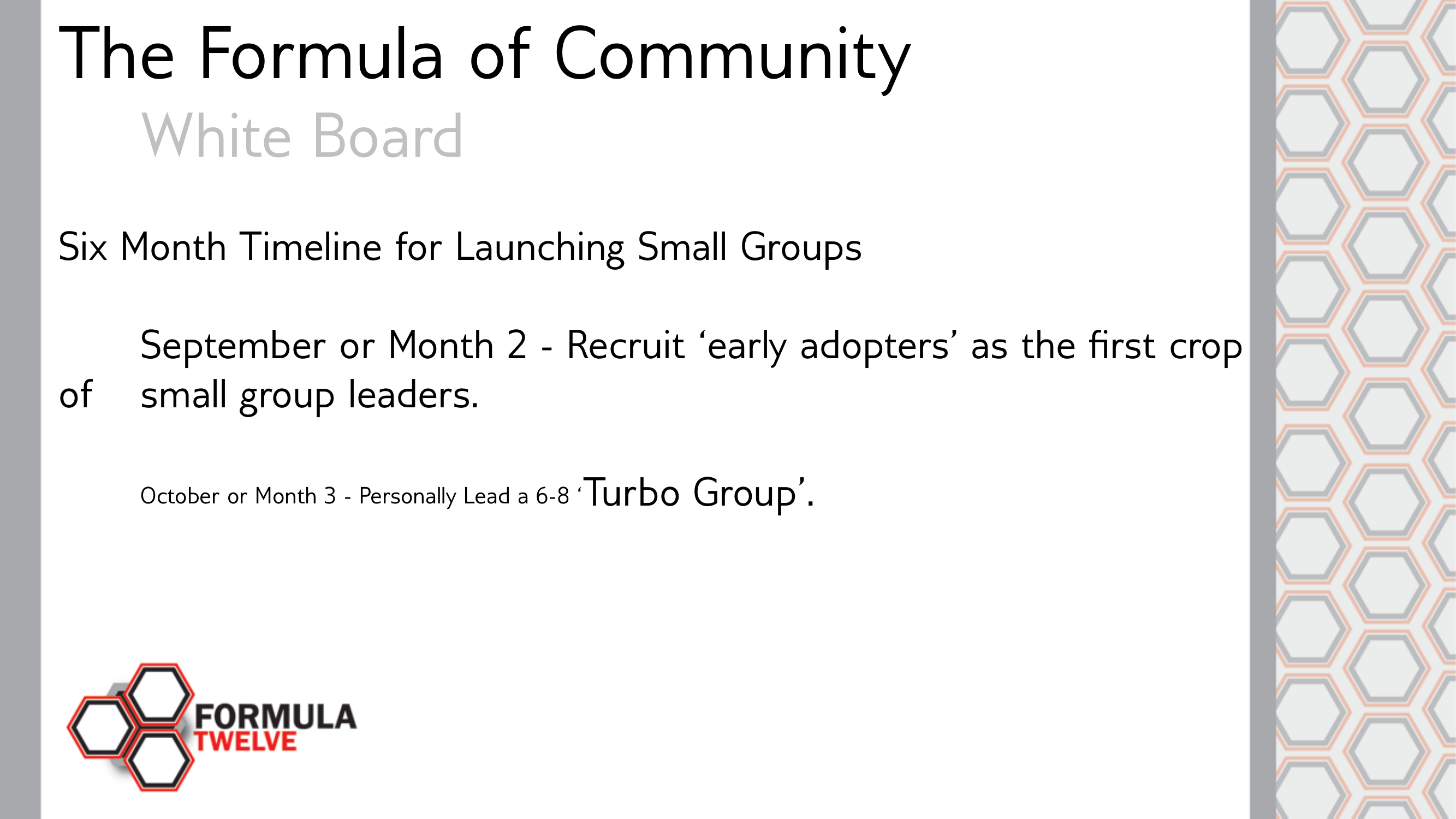

The Formula of Community
	White Board

Six Month Timeline for Launching Small Groups

	September or Month 2 - Recruit ‘early adopters’ as the first crop of 	small group leaders.

	October or Month 3 - Personally Lead a 6-8 ‘Turbo Group’.